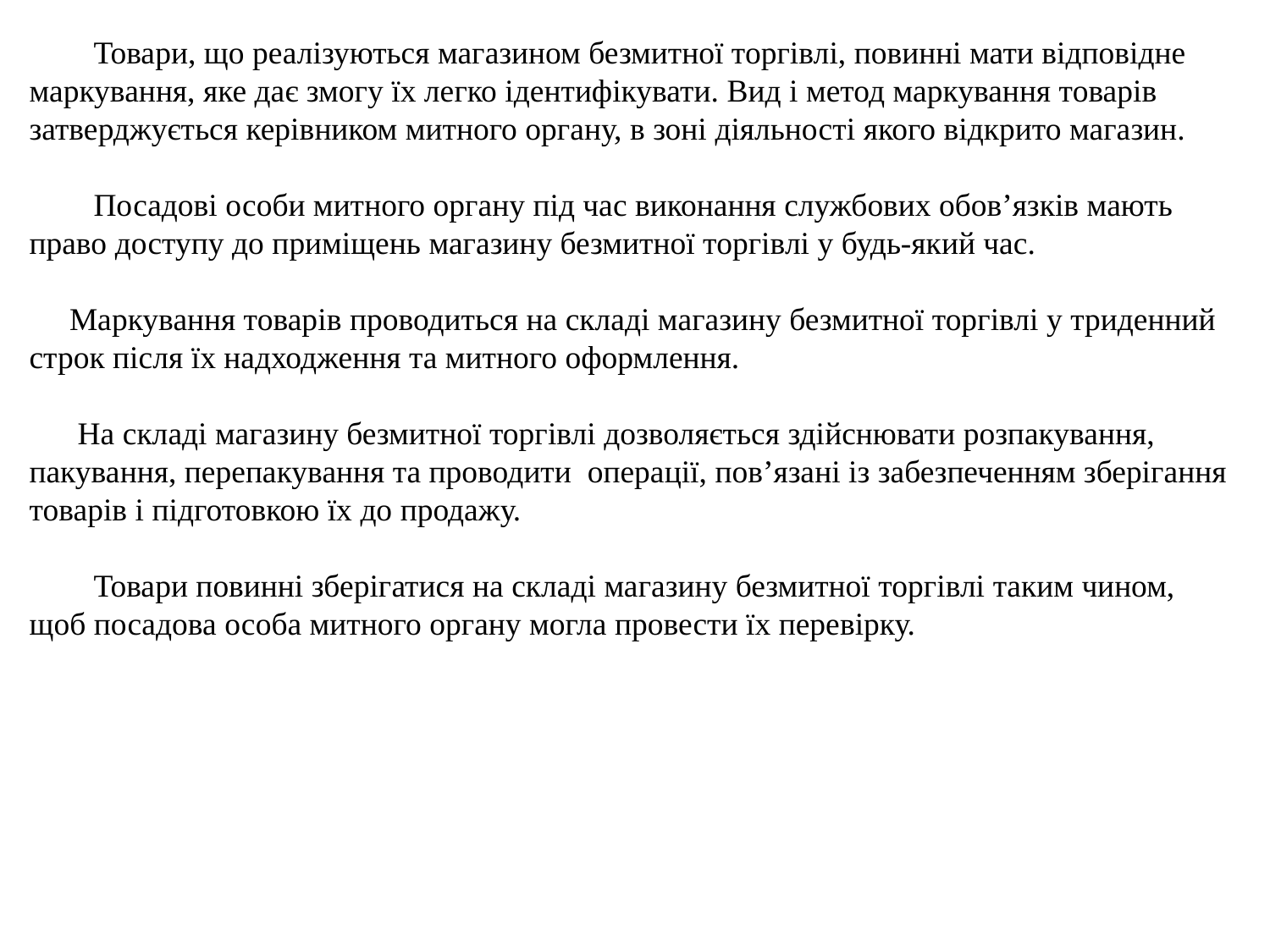

Товари, що реалізуються магазином безмитної торгівлі, повинні мати відповідне маркування, яке дає змогу їх легко ідентифікувати. Вид і метод маркування товарів затверджується керівником митного органу, в зоні діяльності якого відкрито магазин.

        Посадові особи митного органу під час виконання службових обов’язків мають право доступу до приміщень магазину безмитної торгівлі у будь-який час.

     Маркування товарів проводиться на складі магазину безмитної торгівлі у триденний строк після їх надходження та митного оформлення.

      На складі магазину безмитної торгівлі дозволяється здійснювати розпакування, пакування, перепакування та проводити  операції, пов’язані із забезпеченням зберігання товарів і підготовкою їх до продажу.

        Товари повинні зберігатися на складі магазину безмитної торгівлі таким чином, щоб посадова особа митного органу могла провести їх перевірку.